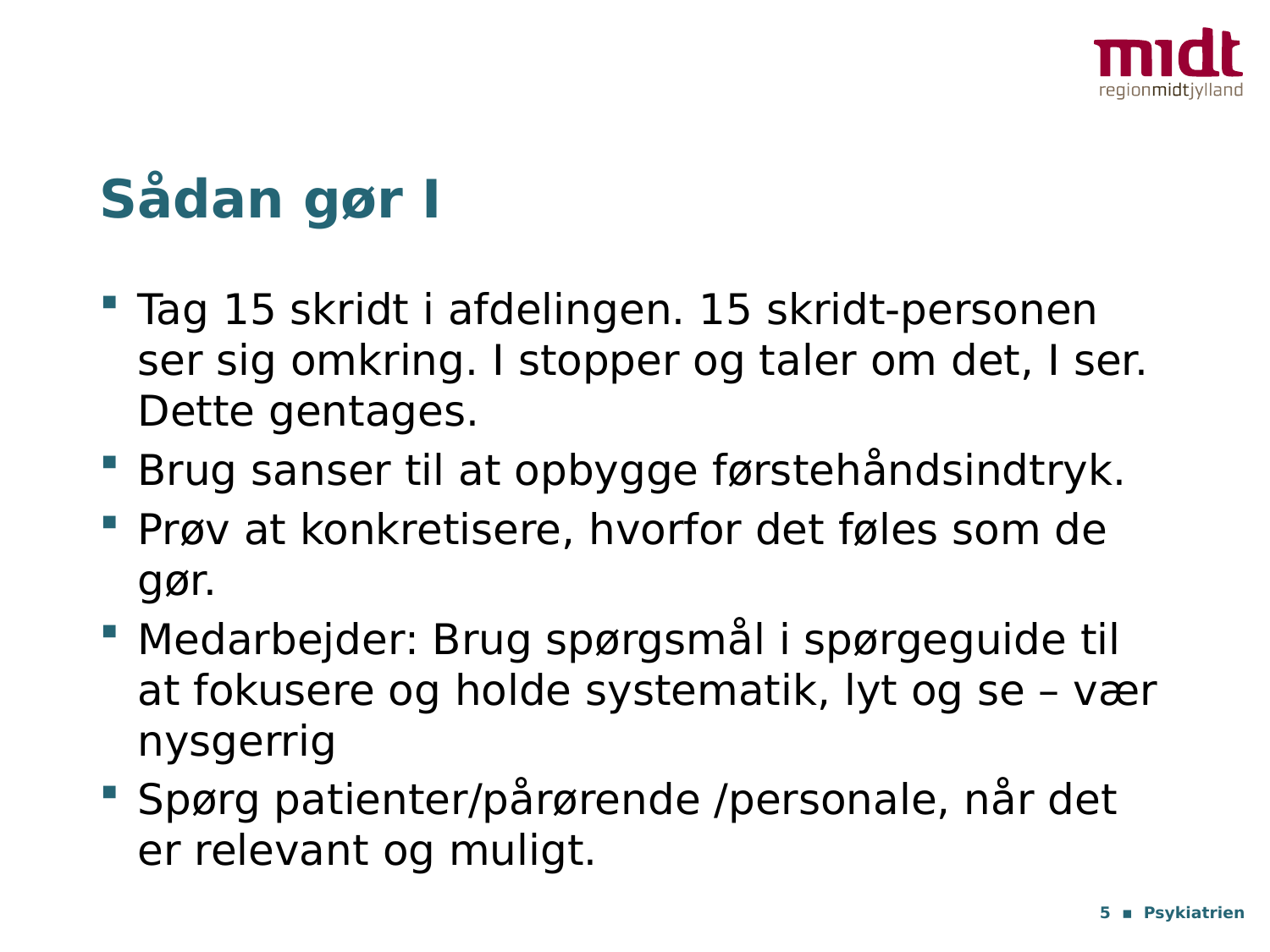

# Sådan gør I
Tag 15 skridt i afdelingen. 15 skridt-personen ser sig omkring. I stopper og taler om det, I ser. Dette gentages.
Brug sanser til at opbygge førstehåndsindtryk.
Prøv at konkretisere, hvorfor det føles som de gør.
Medarbejder: Brug spørgsmål i spørgeguide til at fokusere og holde systematik, lyt og se – vær nysgerrig
Spørg patienter/pårørende /personale, når det er relevant og muligt.
5  ▪  Psykiatrien